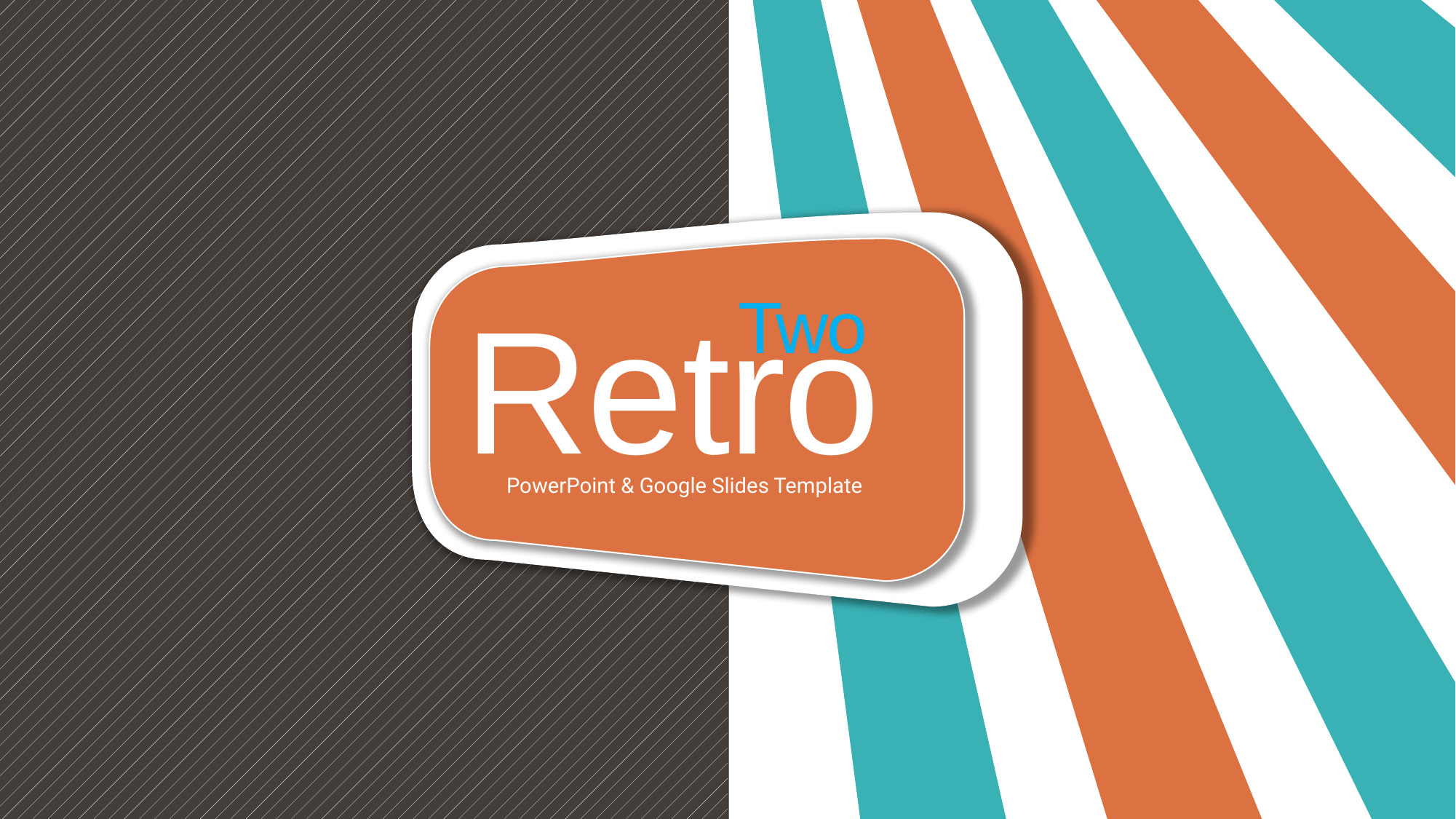

Slidehood.com

Two
Retro
PowerPoint & Google Slides Template